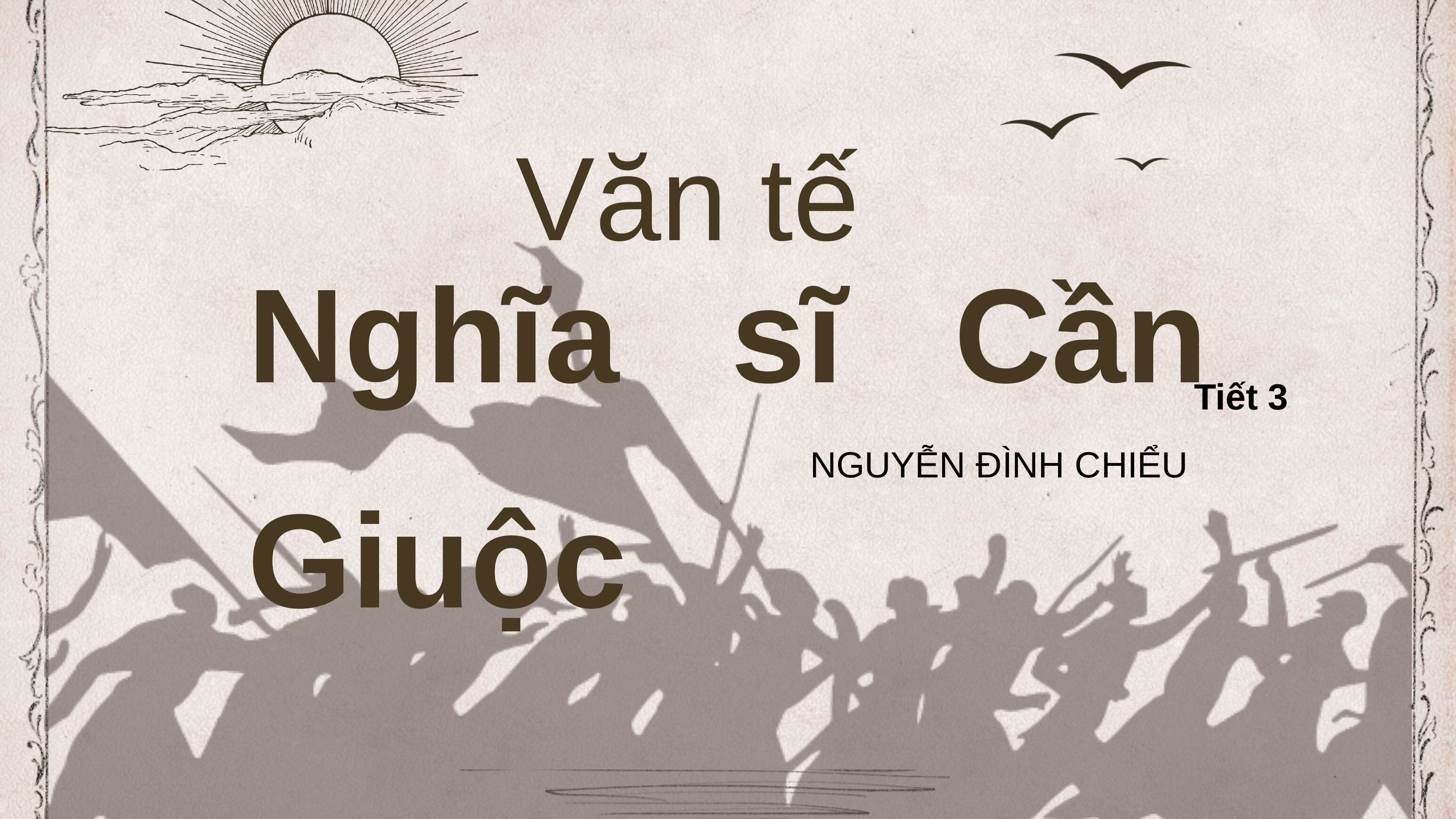

Văn tế
Nghĩa sĩ Cần Giuộc

Tiết 3
NGUYỄN ĐÌNH CHIỂU